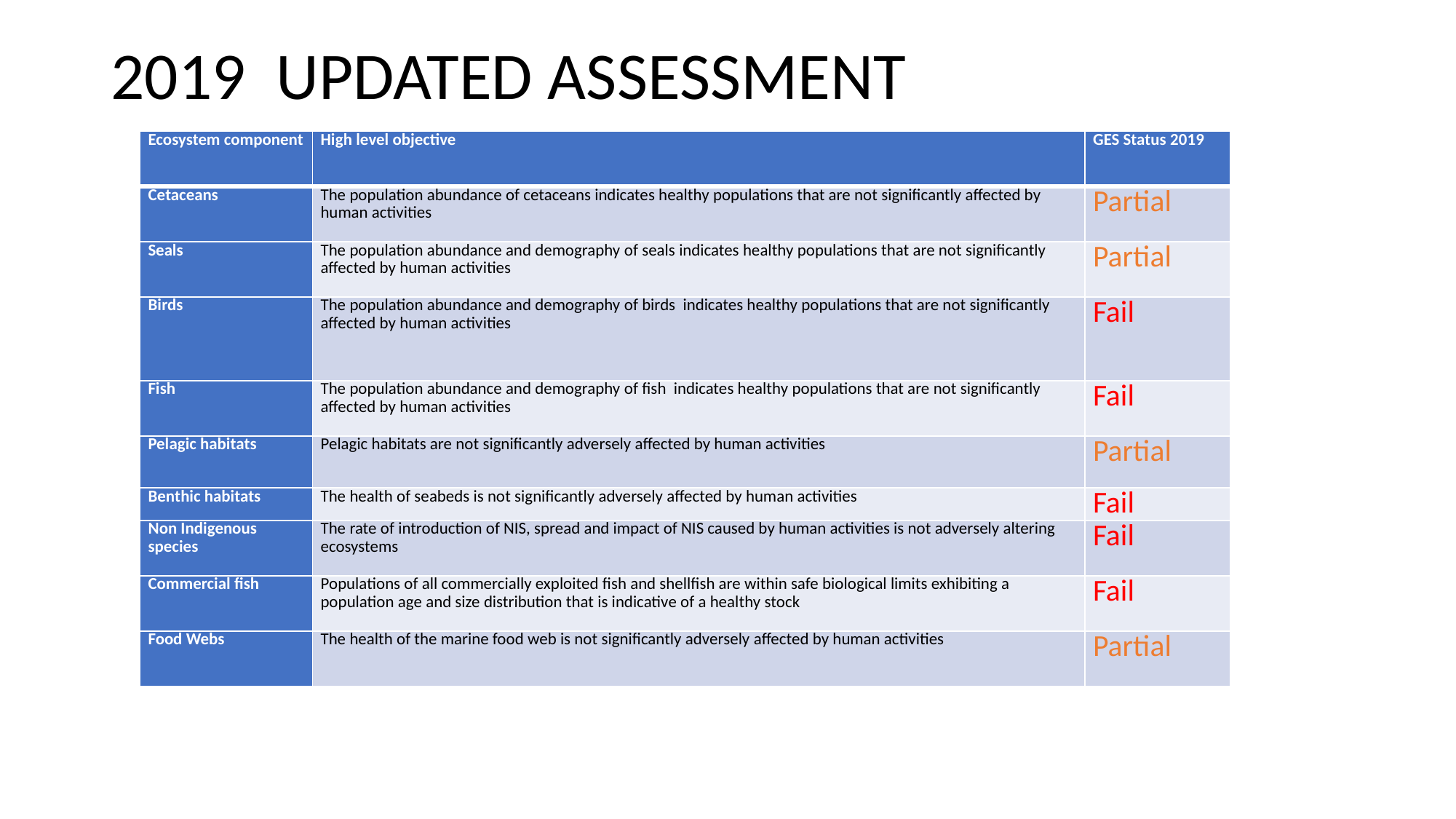

# 2019  UPDATED ASSESSMENT
| Ecosystem component | High level objective | GES Status 2019 |
| --- | --- | --- |
| Cetaceans | The population abundance of cetaceans indicates healthy populations that are not significantly affected by human activities | Partial |
| Seals | The population abundance and demography of seals indicates healthy populations that are not significantly affected by human activities | Partial |
| Birds | The population abundance and demography of birds indicates healthy populations that are not significantly affected by human activities | Fail |
| Fish | The population abundance and demography of fish indicates healthy populations that are not significantly affected by human activities | Fail |
| Pelagic habitats | Pelagic habitats are not significantly adversely affected by human activities | Partial |
| Benthic habitats | The health of seabeds is not significantly adversely affected by human activities | Fail |
| Non Indigenous species | The rate of introduction of NIS, spread and impact of NIS caused by human activities is not adversely altering ecosystems | Fail |
| Commercial fish | Populations of all commercially exploited fish and shellfish are within safe biological limits exhibiting a population age and size distribution that is indicative of a healthy stock | Fail |
| Food Webs | The health of the marine food web is not significantly adversely affected by human activities | Partial |